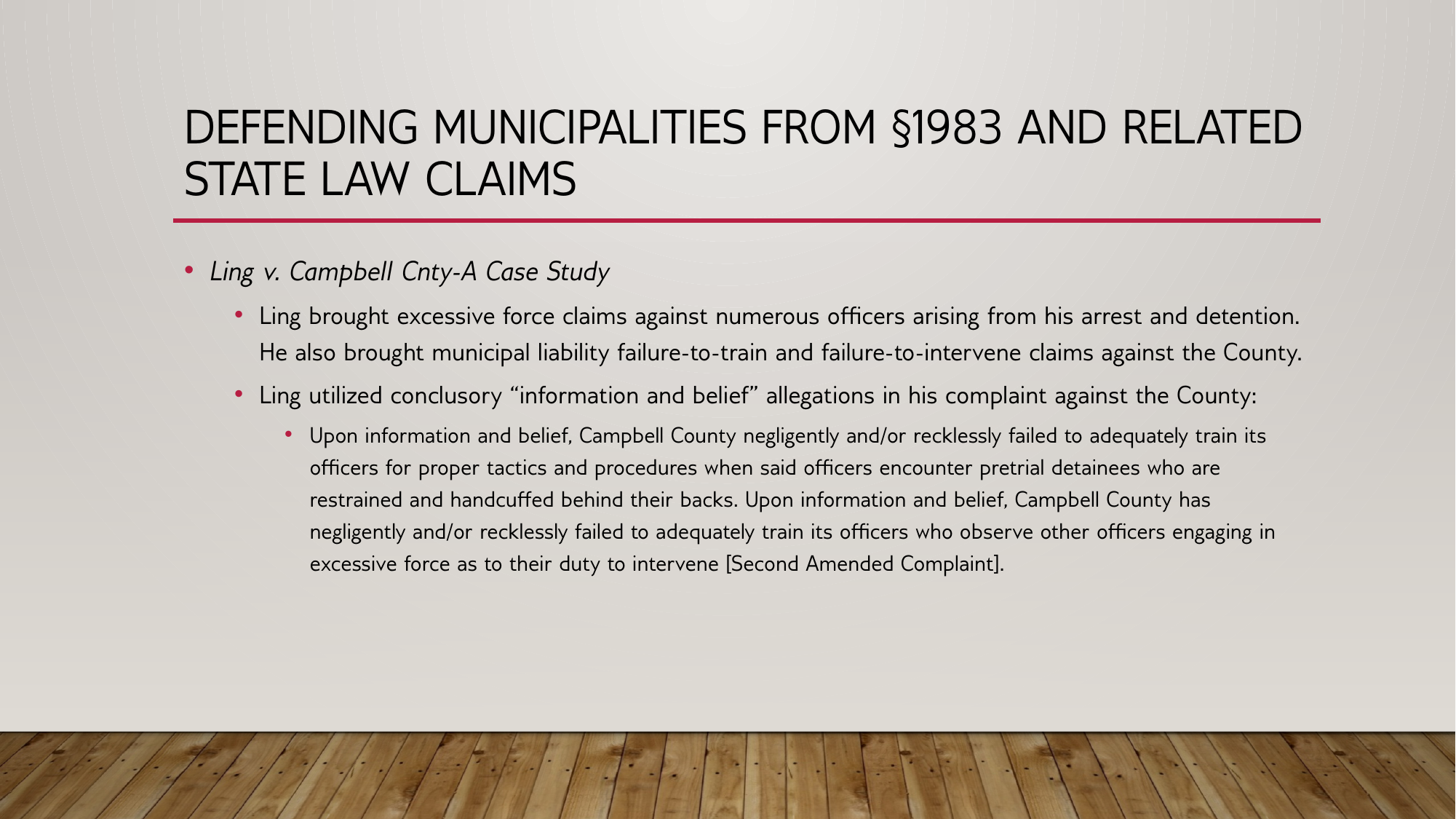

# Defending municipalities from §1983 and related state law claims
Ling v. Campbell Cnty-A Case Study
Ling brought excessive force claims against numerous officers arising from his arrest and detention. He also brought municipal liability failure-to-train and failure-to-intervene claims against the County.
Ling utilized conclusory “information and belief” allegations in his complaint against the County:
Upon information and belief, Campbell County negligently and/or recklessly failed to adequately train its officers for proper tactics and procedures when said officers encounter pretrial detainees who are restrained and handcuffed behind their backs. Upon information and belief, Campbell County has negligently and/or recklessly failed to adequately train its officers who observe other officers engaging in excessive force as to their duty to intervene [Second Amended Complaint].